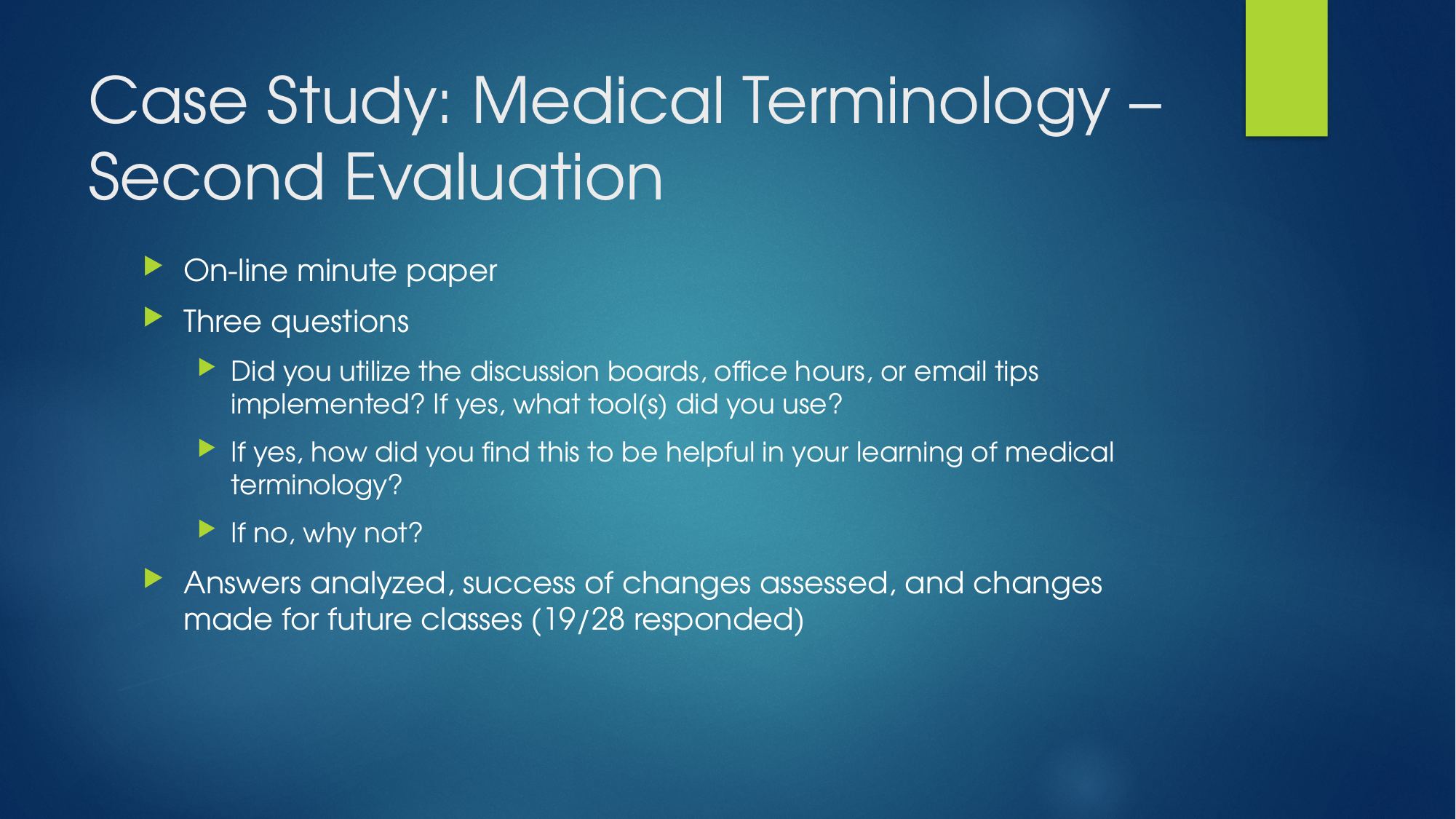

# Case Study: Medical Terminology – Second Evaluation
On-line minute paper
Three questions
Did you utilize the discussion boards, office hours, or email tips implemented? If yes, what tool(s) did you use?
If yes, how did you find this to be helpful in your learning of medical terminology?
If no, why not?
Answers analyzed, success of changes assessed, and changes made for future classes (19/28 responded)